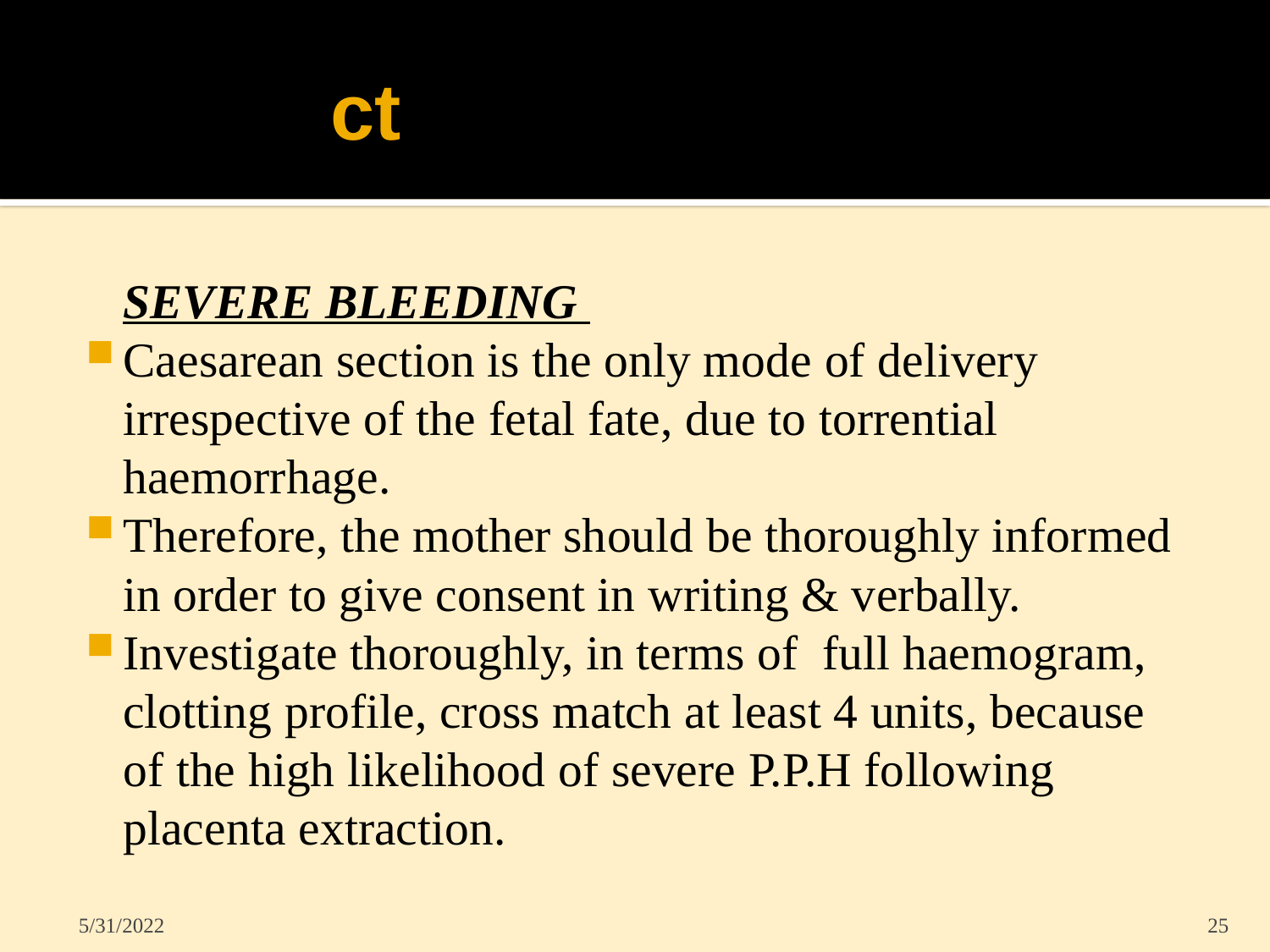

# ct
	SEVERE BLEEDING
Caesarean section is the only mode of delivery irrespective of the fetal fate, due to torrential haemorrhage.
Therefore, the mother should be thoroughly informed in order to give consent in writing & verbally.
Investigate thoroughly, in terms of  full haemogram, clotting profile, cross match at least 4 units, because of the high likelihood of severe P.P.H following placenta extraction.

5/31/2022
25